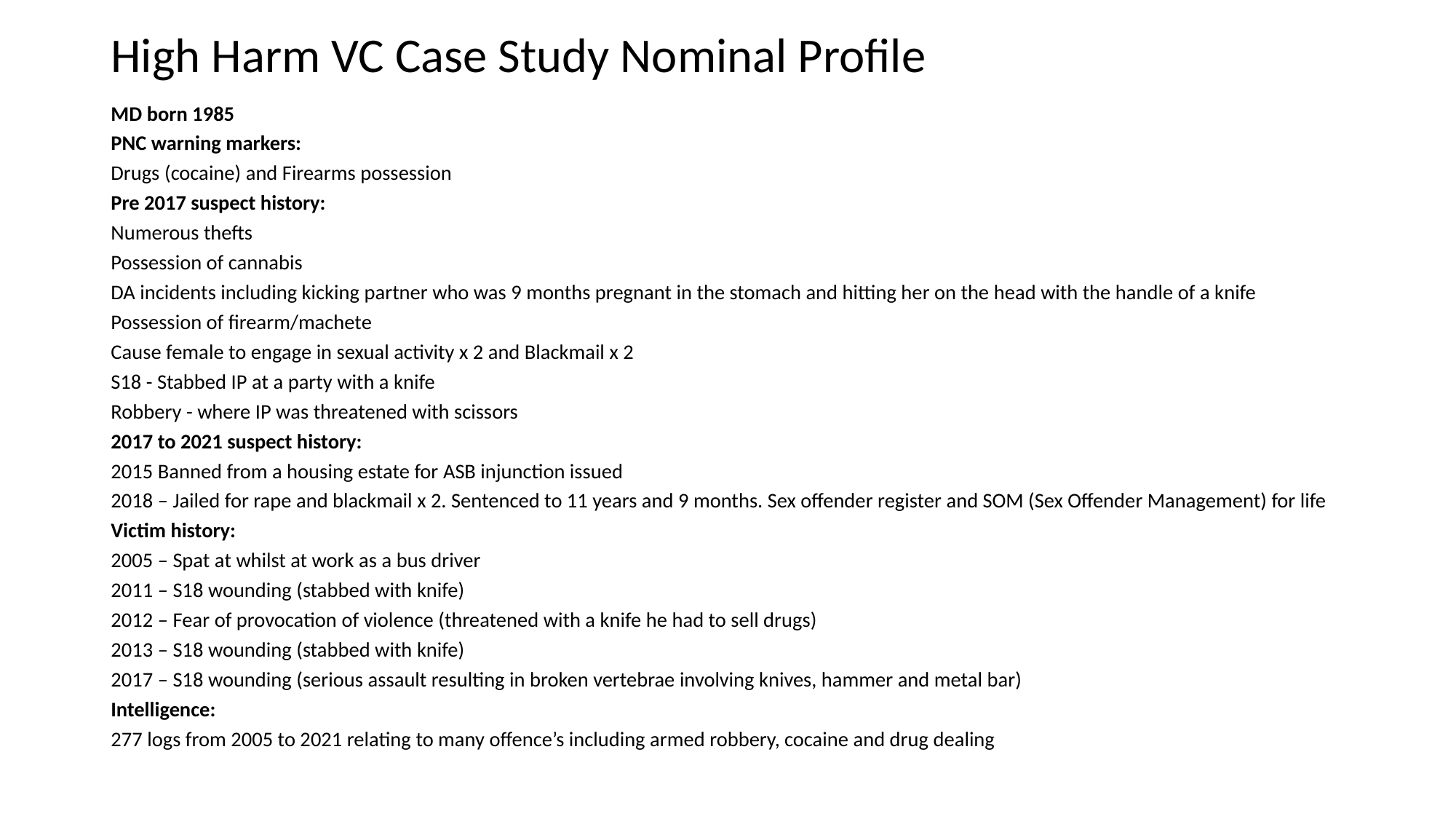

# High Harm VC Case Study Nominal Profile
MD born 1985
PNC warning markers:
Drugs (cocaine) and Firearms possession
Pre 2017 suspect history:
Numerous thefts
Possession of cannabis
DA incidents including kicking partner who was 9 months pregnant in the stomach and hitting her on the head with the handle of a knife
Possession of firearm/machete
Cause female to engage in sexual activity x 2 and Blackmail x 2
S18 - Stabbed IP at a party with a knife
Robbery - where IP was threatened with scissors
2017 to 2021 suspect history:
2015 Banned from a housing estate for ASB injunction issued
2018 – Jailed for rape and blackmail x 2. Sentenced to 11 years and 9 months. Sex offender register and SOM (Sex Offender Management) for life
Victim history:
2005 – Spat at whilst at work as a bus driver
2011 – S18 wounding (stabbed with knife)
2012 – Fear of provocation of violence (threatened with a knife he had to sell drugs)
2013 – S18 wounding (stabbed with knife)
2017 – S18 wounding (serious assault resulting in broken vertebrae involving knives, hammer and metal bar)
Intelligence:
277 logs from 2005 to 2021 relating to many offence’s including armed robbery, cocaine and drug dealing